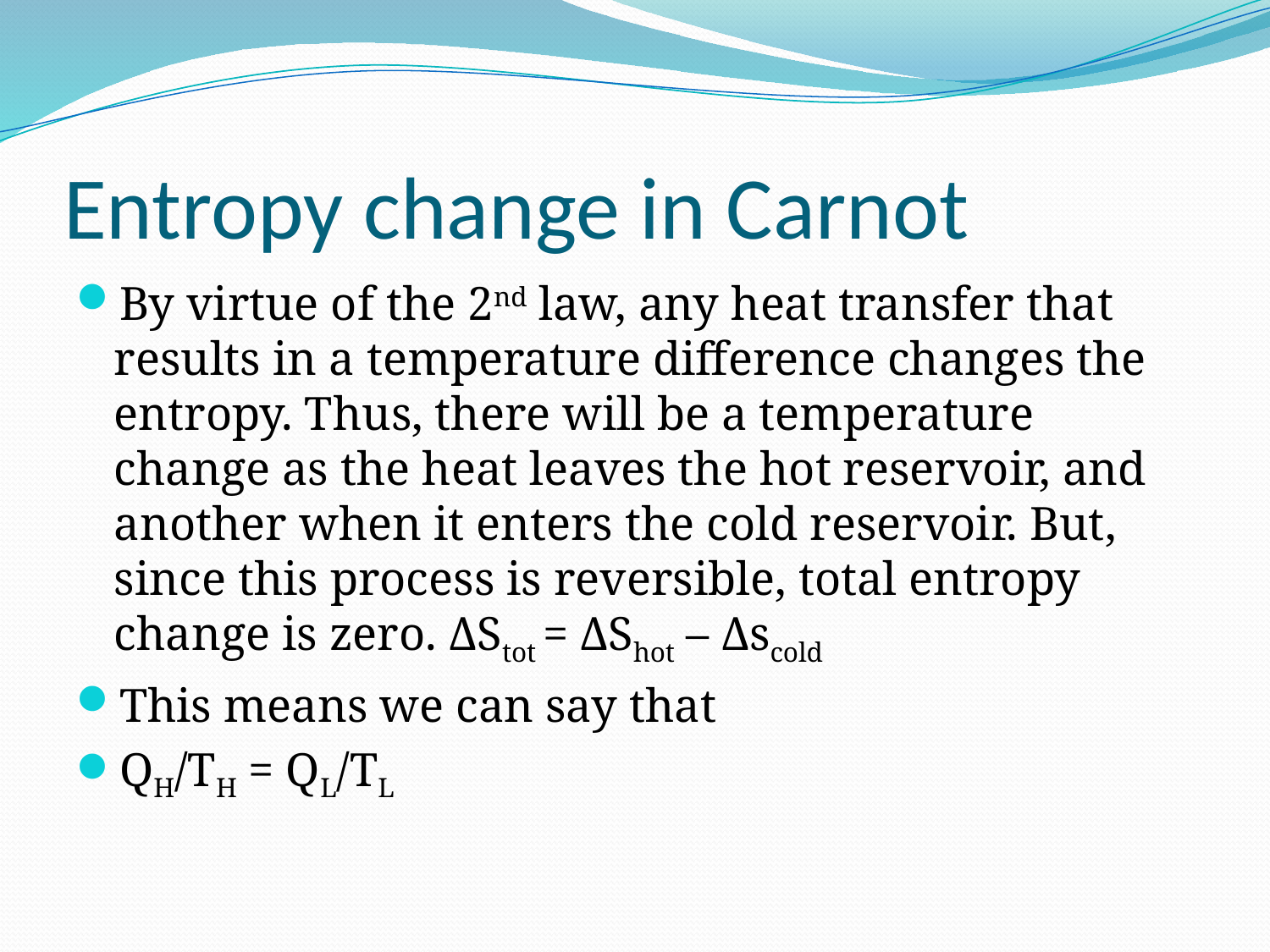

# Entropy change in Carnot
By virtue of the 2nd law, any heat transfer that results in a temperature difference changes the entropy. Thus, there will be a temperature change as the heat leaves the hot reservoir, and another when it enters the cold reservoir. But, since this process is reversible, total entropy change is zero. ΔStot = ΔShot – Δscold
This means we can say that
QH/TH = QL/TL